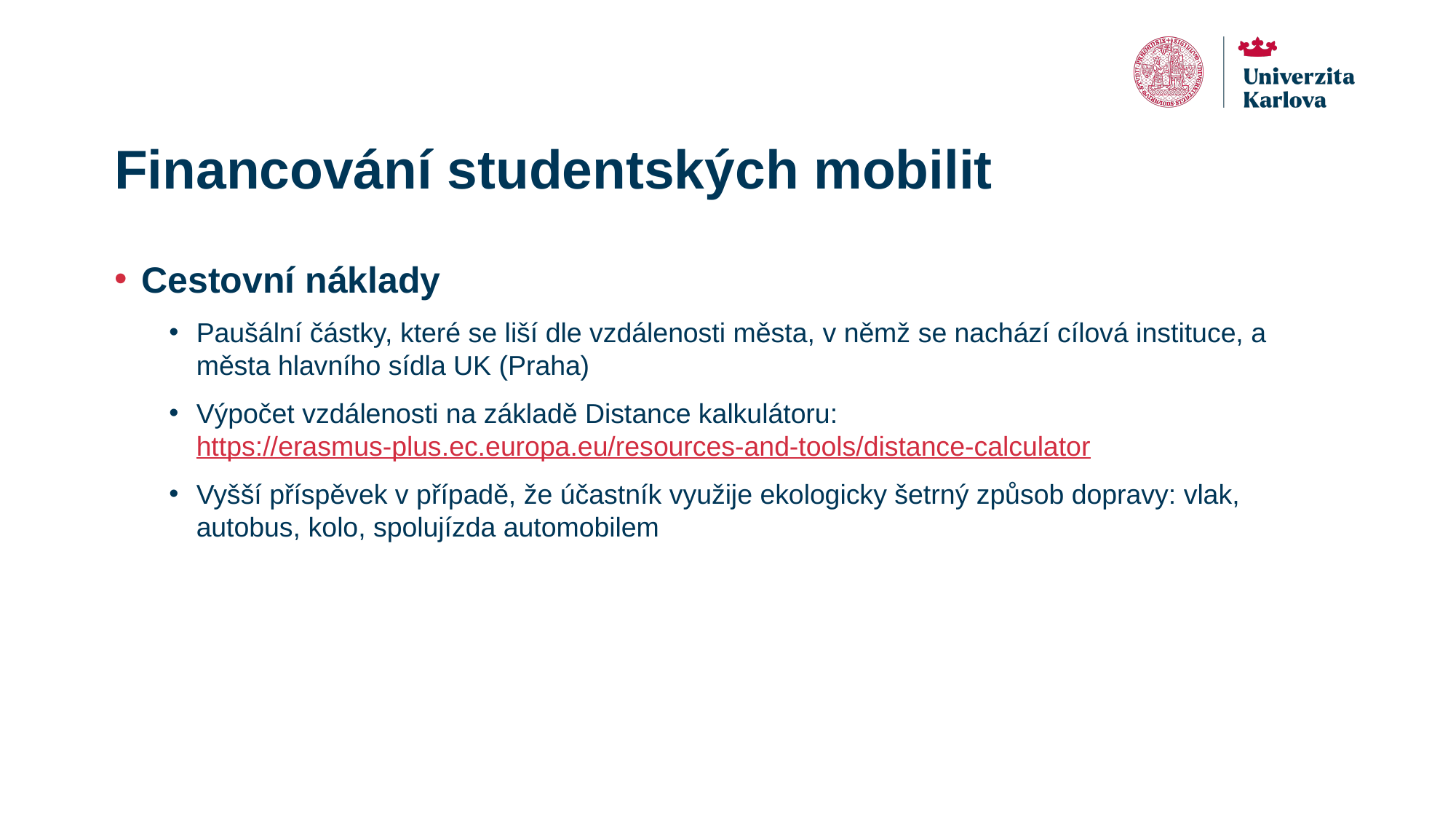

# Financování studentských mobilit
Cestovní náklady
Paušální částky, které se liší dle vzdálenosti města, v němž se nachází cílová instituce, a města hlavního sídla UK (Praha)
Výpočet vzdálenosti na základě Distance kalkulátoru: https://erasmus-plus.ec.europa.eu/resources-and-tools/distance-calculator
Vyšší příspěvek v případě, že účastník využije ekologicky šetrný způsob dopravy: vlak, autobus, kolo, spolujízda automobilem